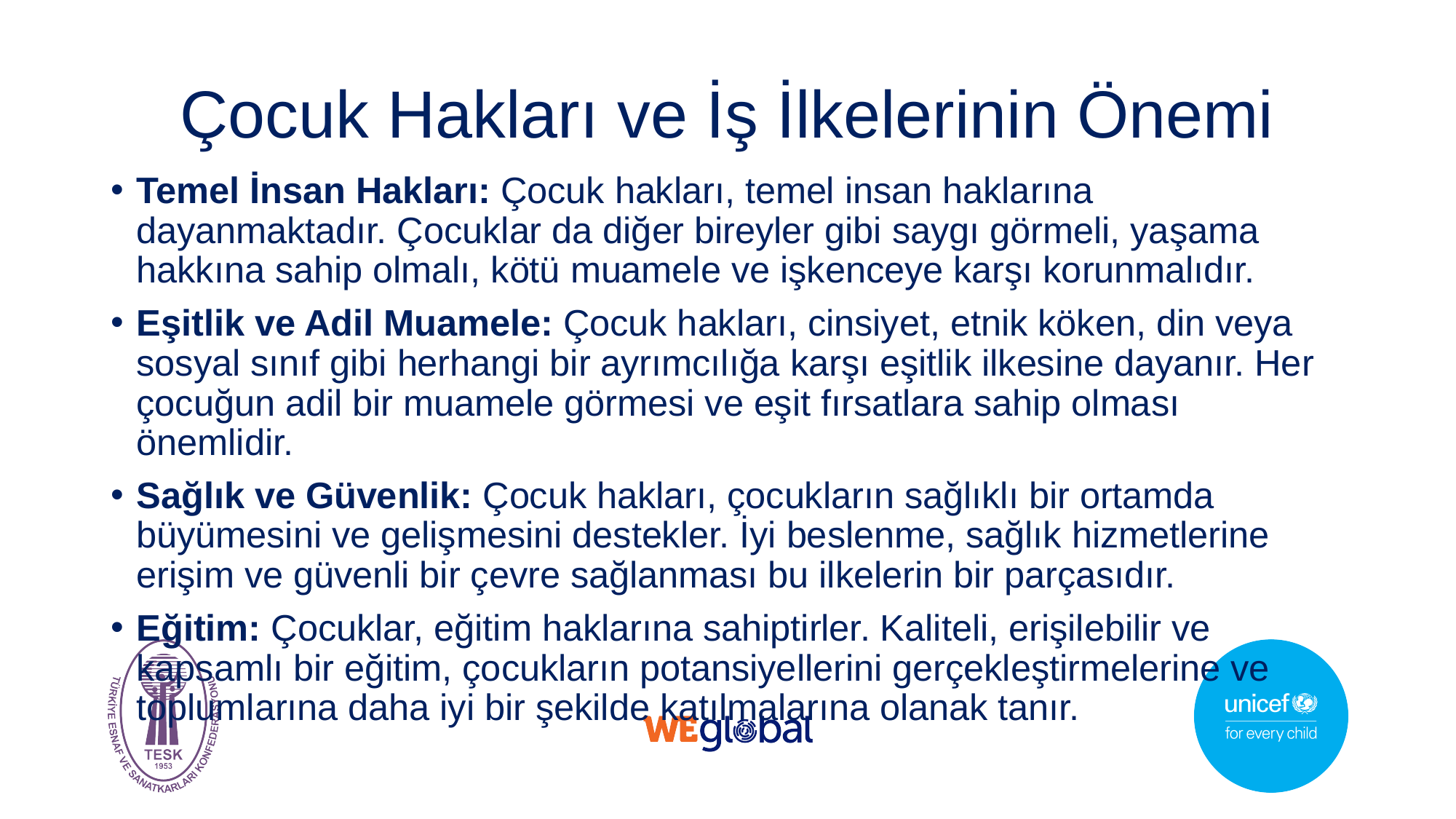

# Çocuk Hakları ve İş İlkelerinin Önemi
Temel İnsan Hakları: Çocuk hakları, temel insan haklarına dayanmaktadır. Çocuklar da diğer bireyler gibi saygı görmeli, yaşama hakkına sahip olmalı, kötü muamele ve işkenceye karşı korunmalıdır.
Eşitlik ve Adil Muamele: Çocuk hakları, cinsiyet, etnik köken, din veya sosyal sınıf gibi herhangi bir ayrımcılığa karşı eşitlik ilkesine dayanır. Her çocuğun adil bir muamele görmesi ve eşit fırsatlara sahip olması önemlidir.
Sağlık ve Güvenlik: Çocuk hakları, çocukların sağlıklı bir ortamda büyümesini ve gelişmesini destekler. İyi beslenme, sağlık hizmetlerine erişim ve güvenli bir çevre sağlanması bu ilkelerin bir parçasıdır.
Eğitim: Çocuklar, eğitim haklarına sahiptirler. Kaliteli, erişilebilir ve kapsamlı bir eğitim, çocukların potansiyellerini gerçekleştirmelerine ve toplumlarına daha iyi bir şekilde katılmalarına olanak tanır.